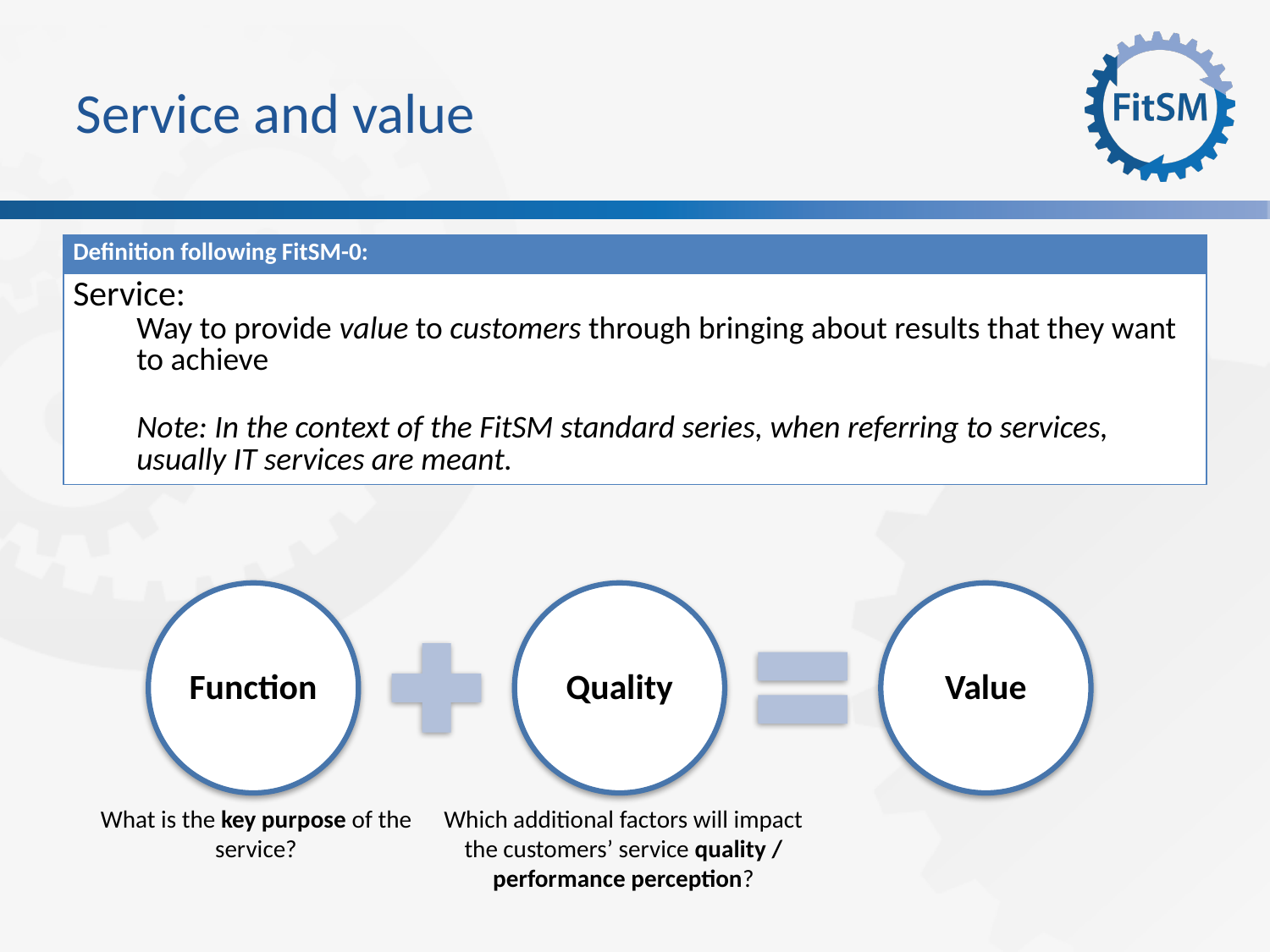

Service and value
| Definition following FitSM-0: |
| --- |
| Service: Way to provide value to customers through bringing about results that they want to achieve Note: In the context of the FitSM standard series, when referring to services, usually IT services are meant. |
Function
Quality
Value

What is the key purpose of the service?
Which additional factors will impact the customers’ service quality / performance perception?